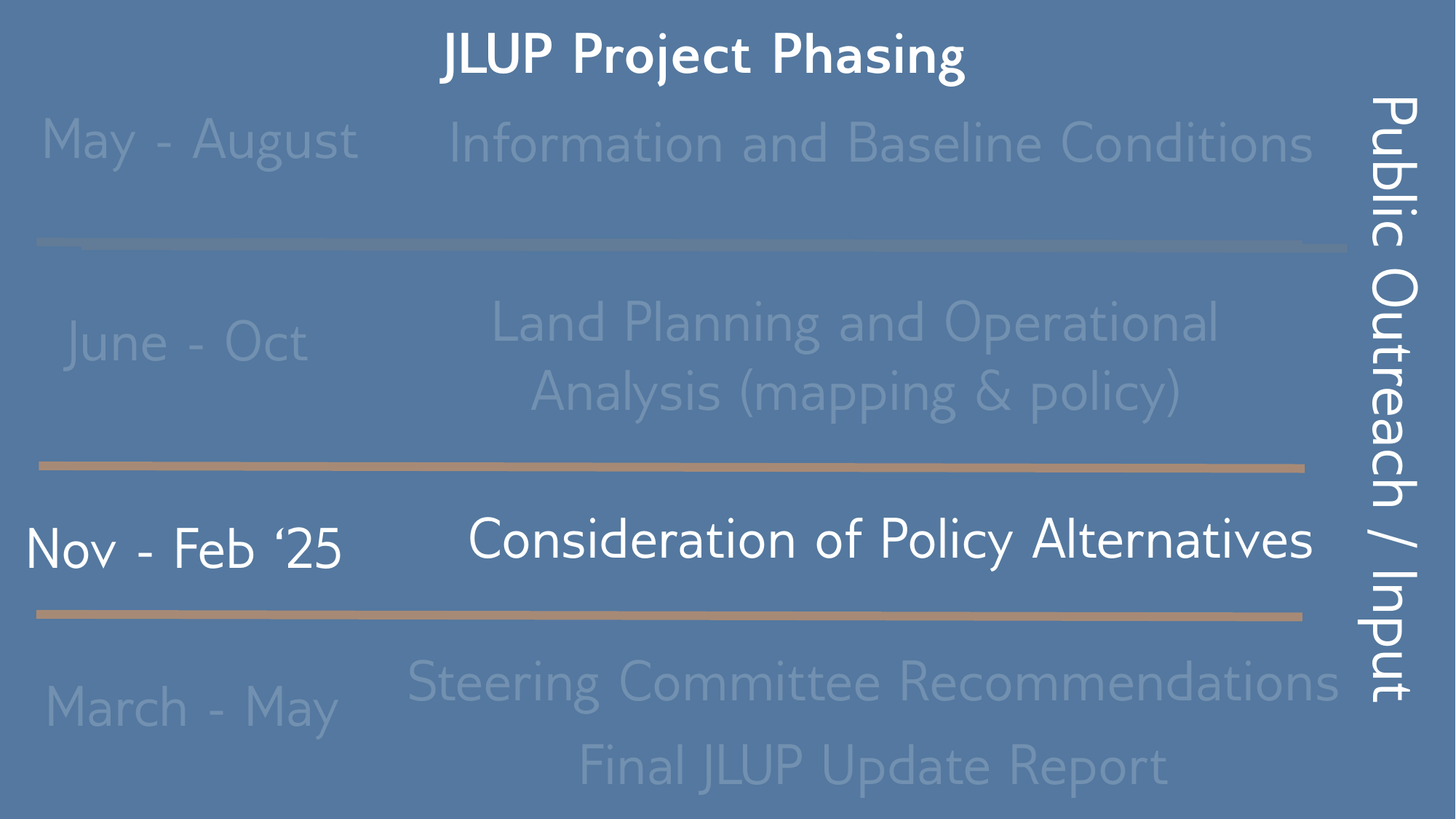

JLUP Project Phasing
May - August
Information and Baseline Conditions

Land Planning and Operational Analysis (mapping & policy)
June - Oct
Public Outreach / Input
Consideration of Policy Alternatives
Nov - Feb ‘25
Steering Committee Recommendations
Final JLUP Update Report

March - May